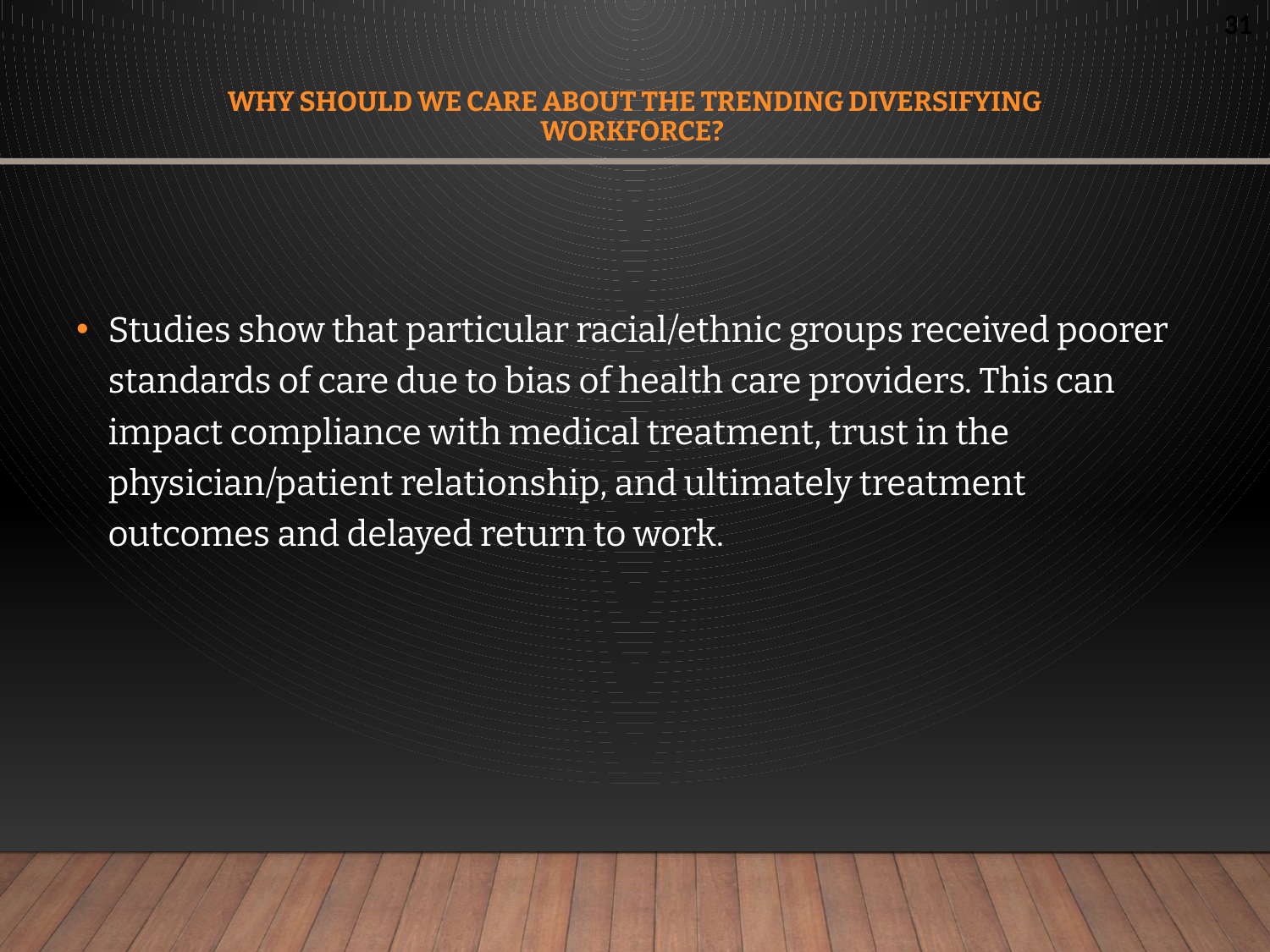

# Why should we care about the trending diversifying workforce?

Studies show that particular racial/ethnic groups received poorer standards of care due to bias of health care providers. This can impact compliance with medical treatment, trust in the physician/patient relationship, and ultimately treatment outcomes and delayed return to work.